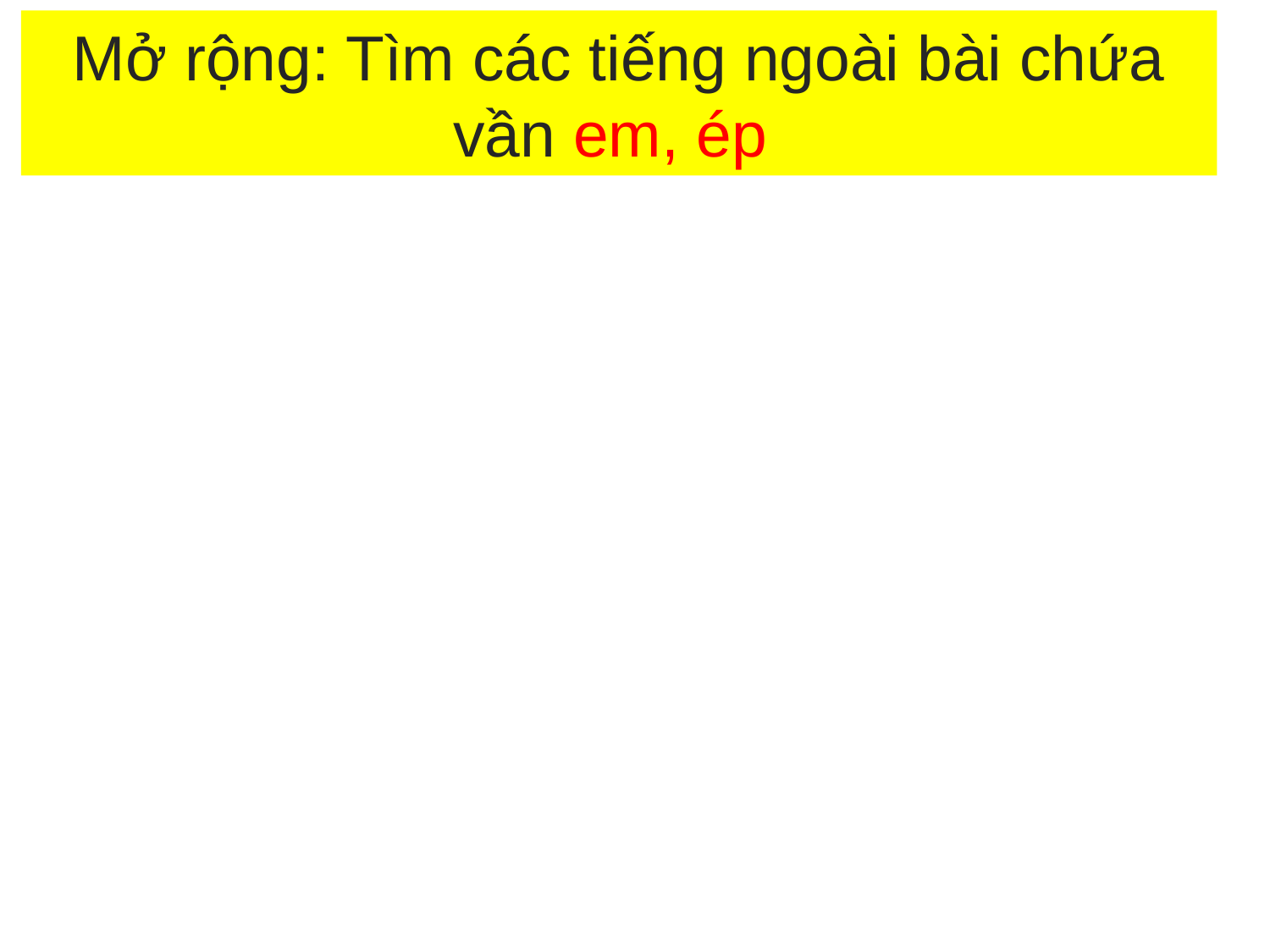

Mở rộng: Tìm các tiếng ngoài bài chứa vần em, ép